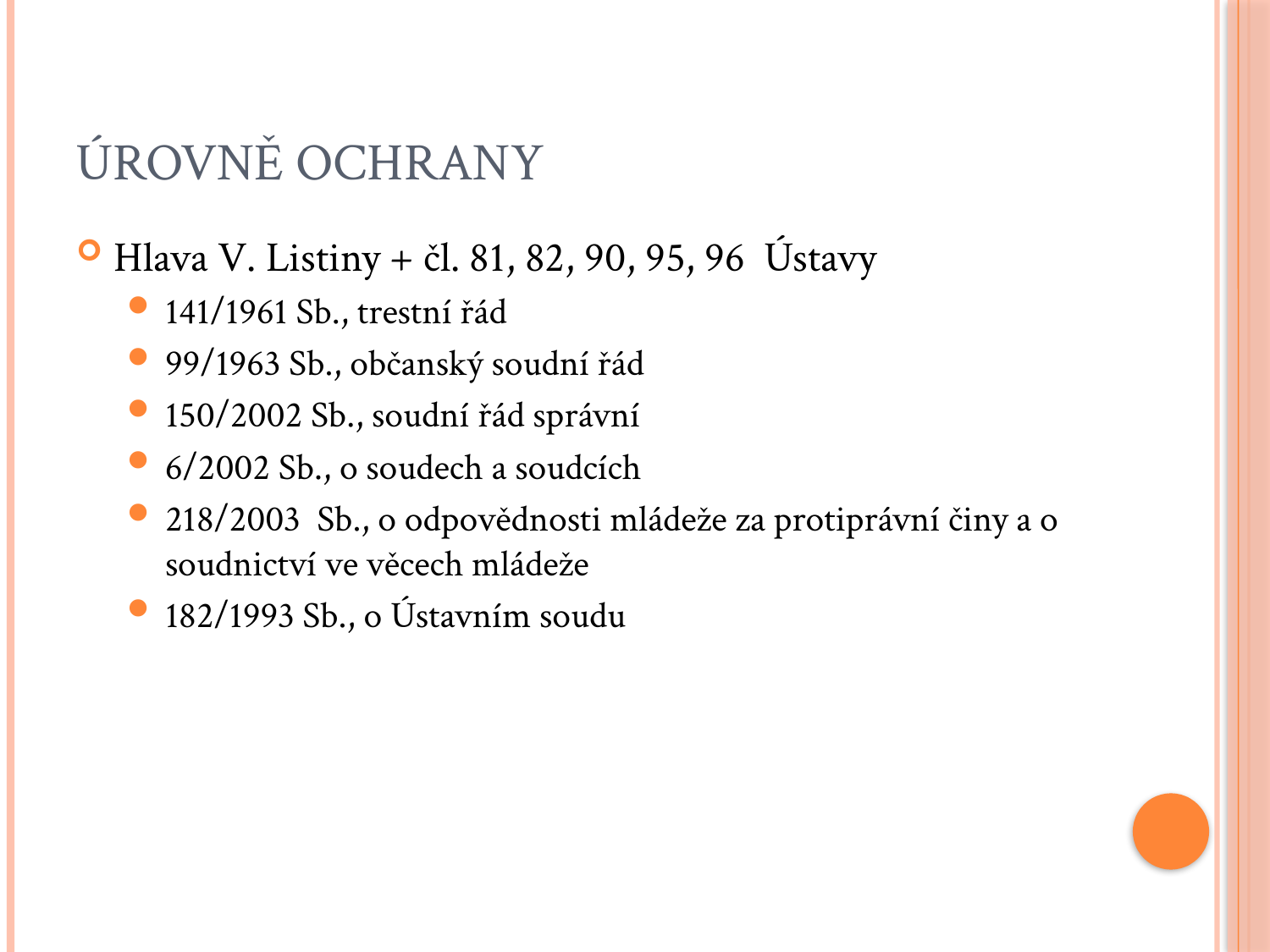

# Úrovně ochrany
Hlava V. Listiny + čl. 81, 82, 90, 95, 96  Ústavy
141/1961 Sb., trestní řád
99/1963 Sb., občanský soudní řád
150/2002 Sb., soudní řád správní
6/2002 Sb., o soudech a soudcích
218/2003  Sb., o odpovědnosti mládeže za protiprávní činy a o soudnictví ve věcech mládeže
182/1993 Sb., o Ústavním soudu